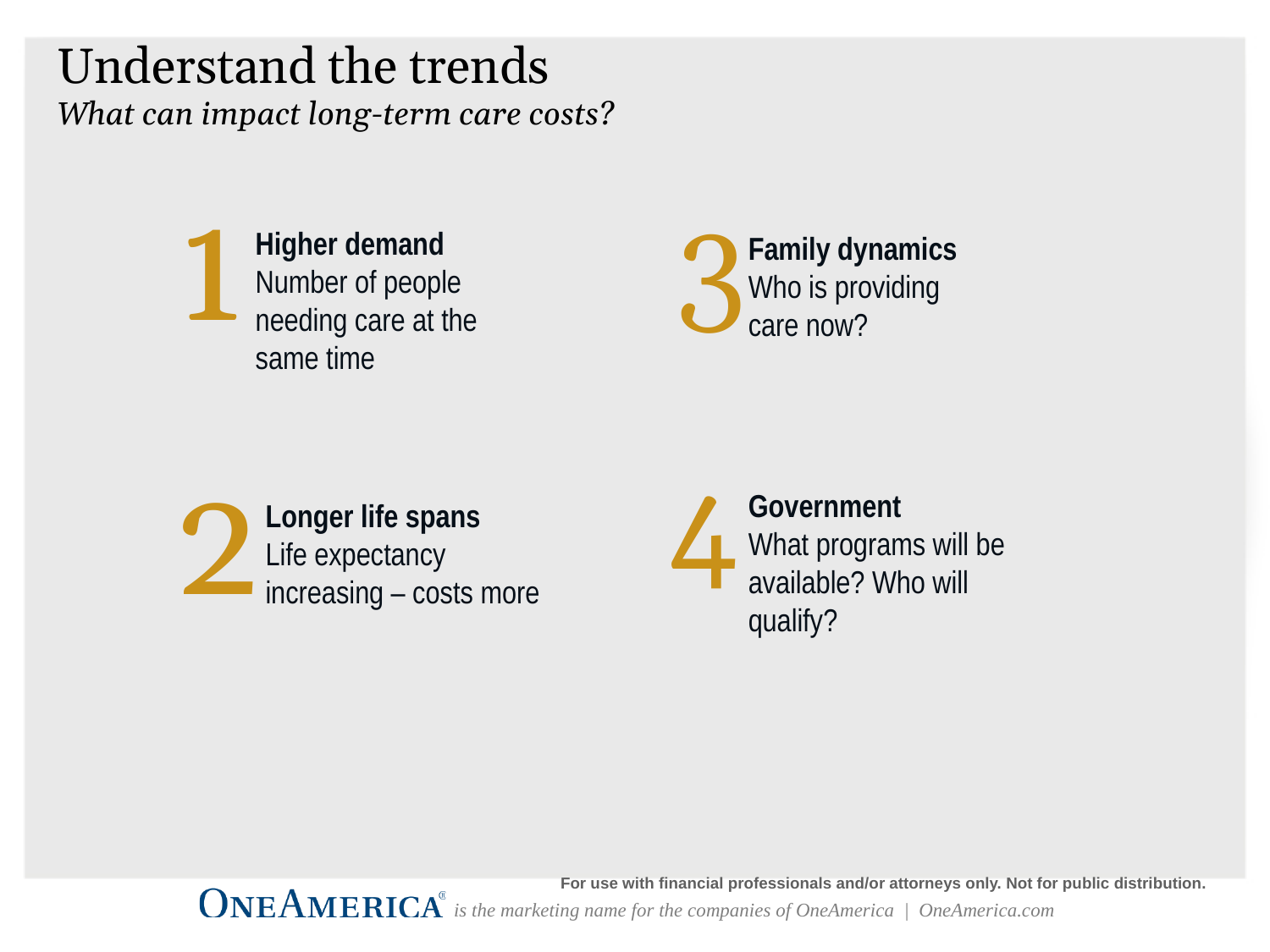

Understand the trends
What can impact long-term care costs?
1
3
Higher demand
Number of people needing care at the same time
Family dynamics
Who is providing care now?
2
4
Government
What programs will be available? Who will qualify?

Longer life spans
Life expectancy increasing – costs more
For use with financial professionals and/or attorneys only. Not for public distribution.